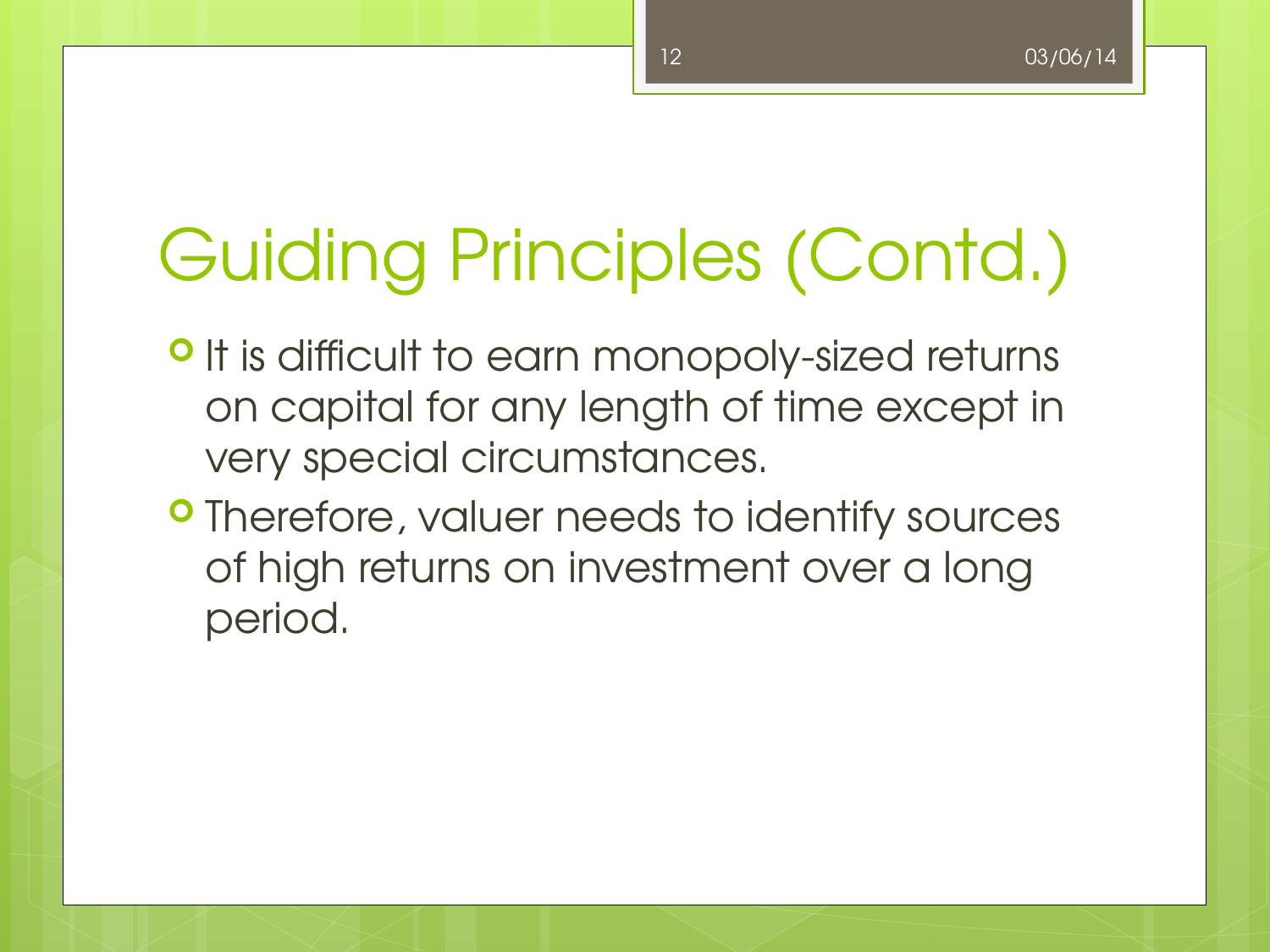

12
03/06/14
# Guiding Principles (Contd.)
It is difficult to earn monopoly-sized returns on capital for any length of time except in very special circumstances.
Therefore, valuer needs to identify sources of high returns on investment over a long period.